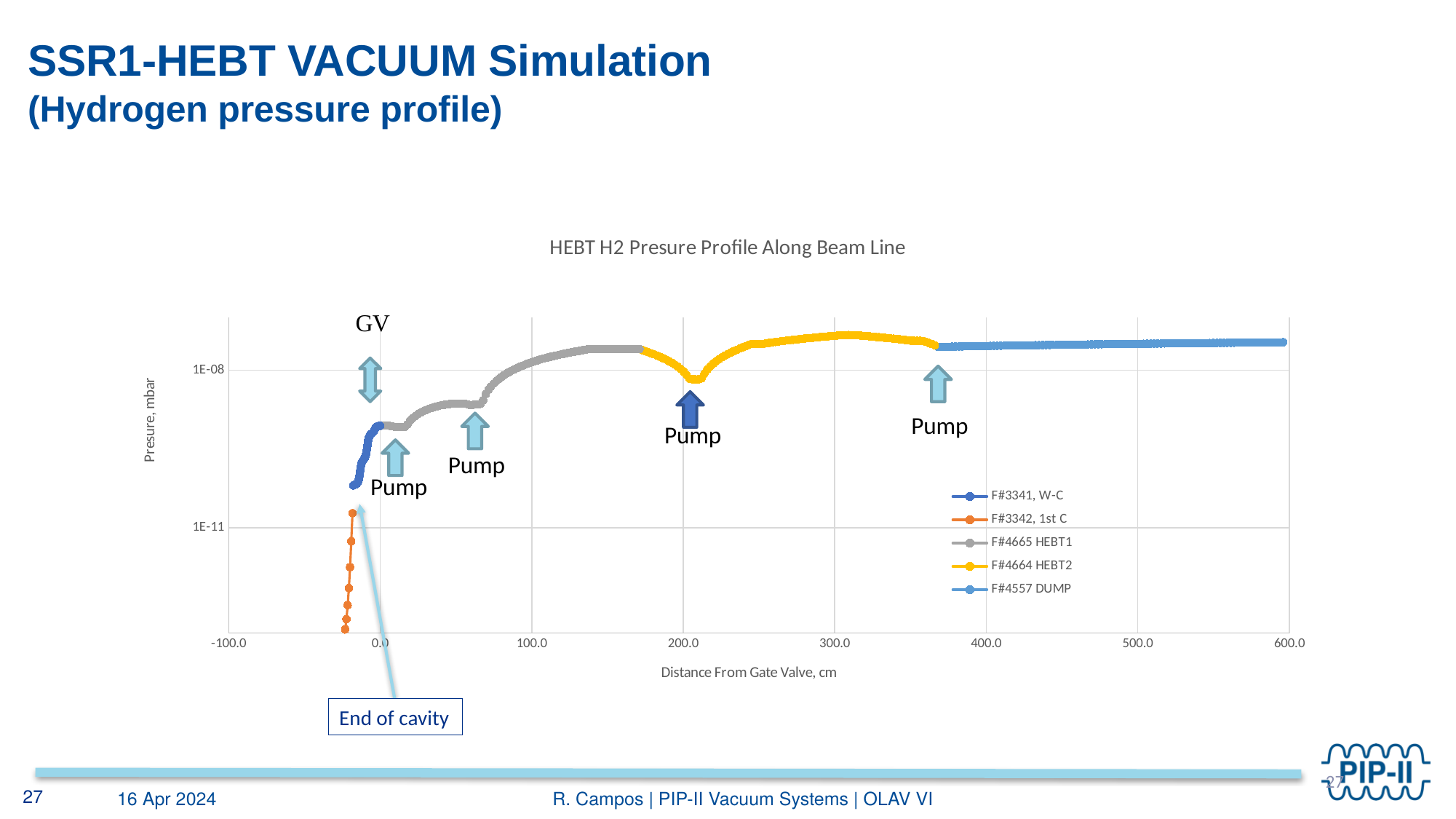

#
SSR1-HEBT VACUUM Simulation (Hydrogen pressure profile)

### Chart: HEBT H2 Presure Profile Along Beam Line

| Category |  |  |  |  |  |
|---|---|---|---|---|---|

End of cavity
27